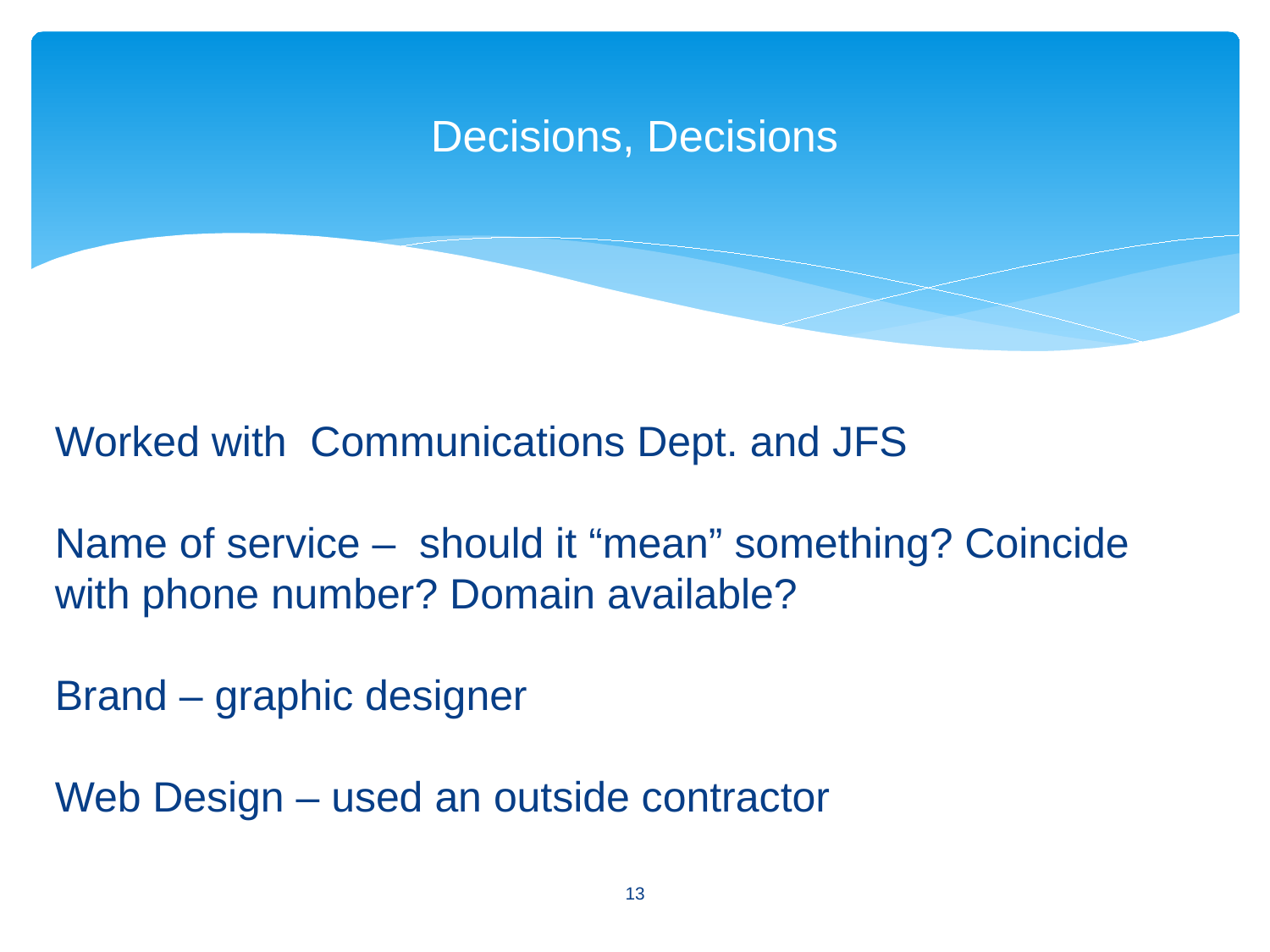

# Decisions, Decisions

Worked with  Communications Dept. and JFS

Name of service –  should it “mean” something? Coincide with phone number? Domain available?

Brand – graphic designer

Web Design – used an outside contractor

13